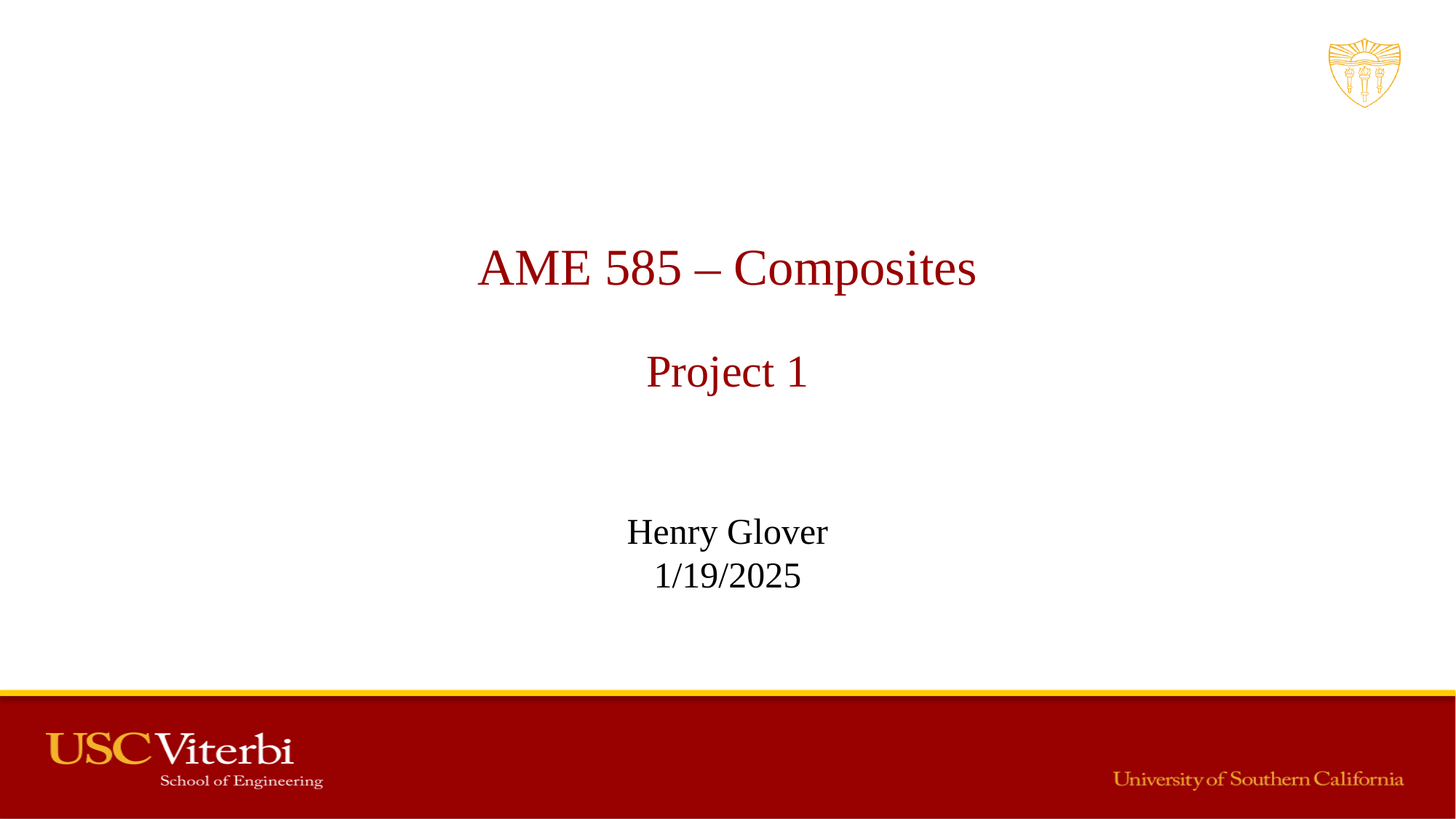

AME 585 – Composites
Project 1
Henry Glover
1/19/2025